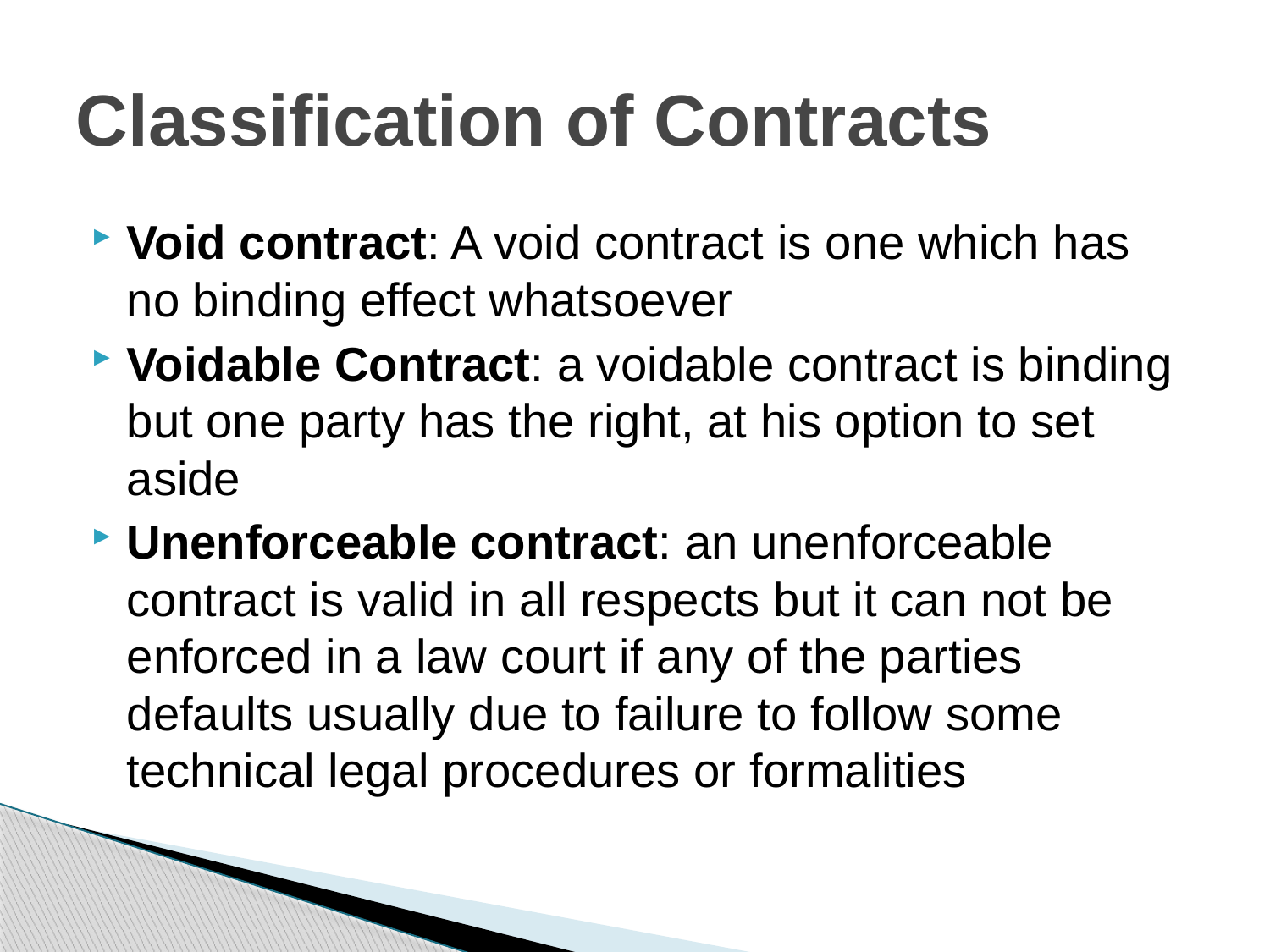

# Classification of Contracts
Void contract: A void contract is one which has no binding effect whatsoever
Voidable Contract: a voidable contract is binding but one party has the right, at his option to set aside
Unenforceable contract: an unenforceable contract is valid in all respects but it can not be enforced in a law court if any of the parties defaults usually due to failure to follow some technical legal procedures or formalities